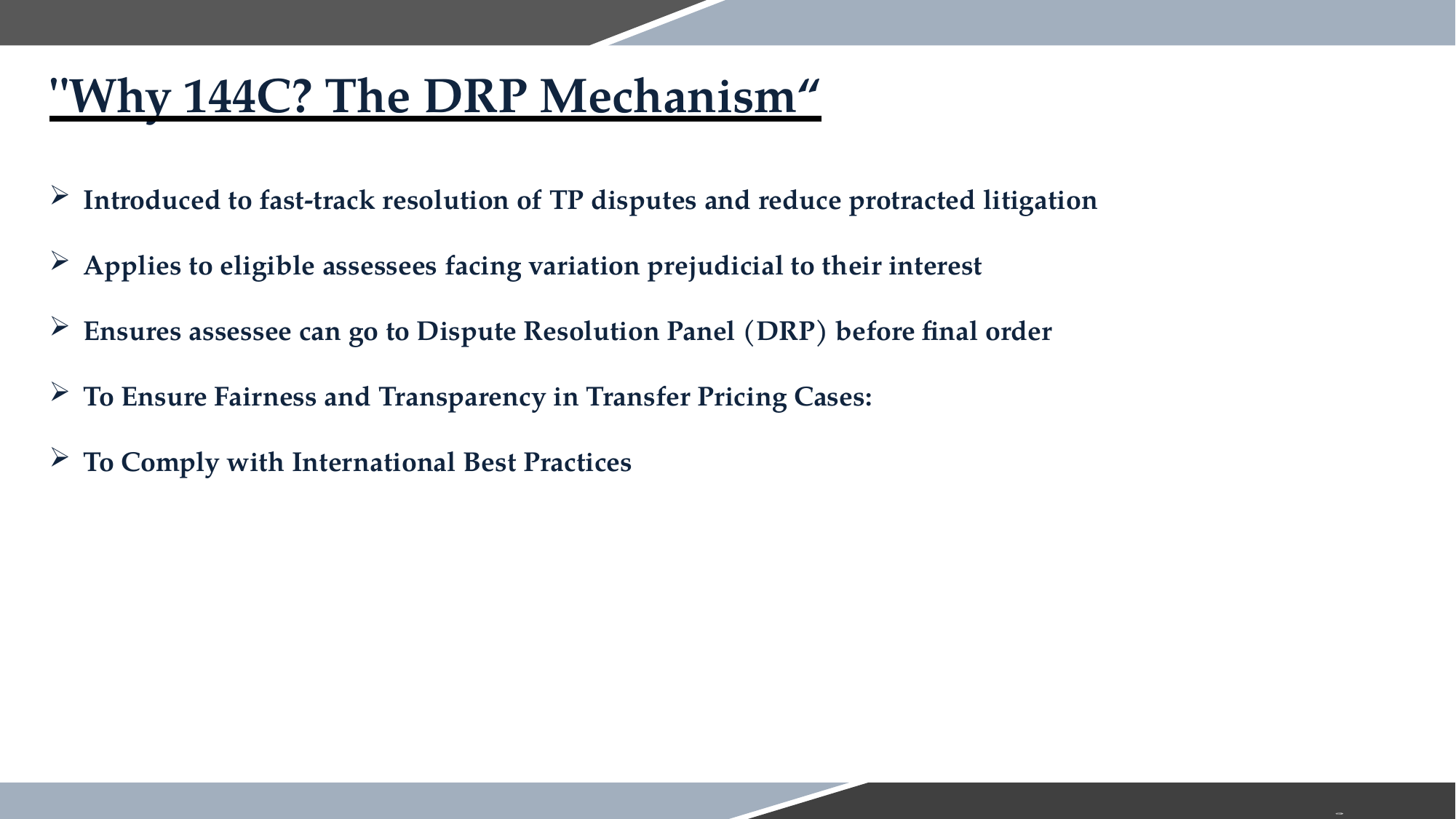

"Why 144C? The DRP Mechanism“

Introduced to fast-track resolution of TP disputes and reduce protracted litigation

Applies to eligible assessees facing variation prejudicial to their interest

Ensures assessee can go to Dispute Resolution Panel (DRP) before final order

To Ensure Fairness and Transparency in Transfer Pricing Cases:

To Comply with International Best Practices